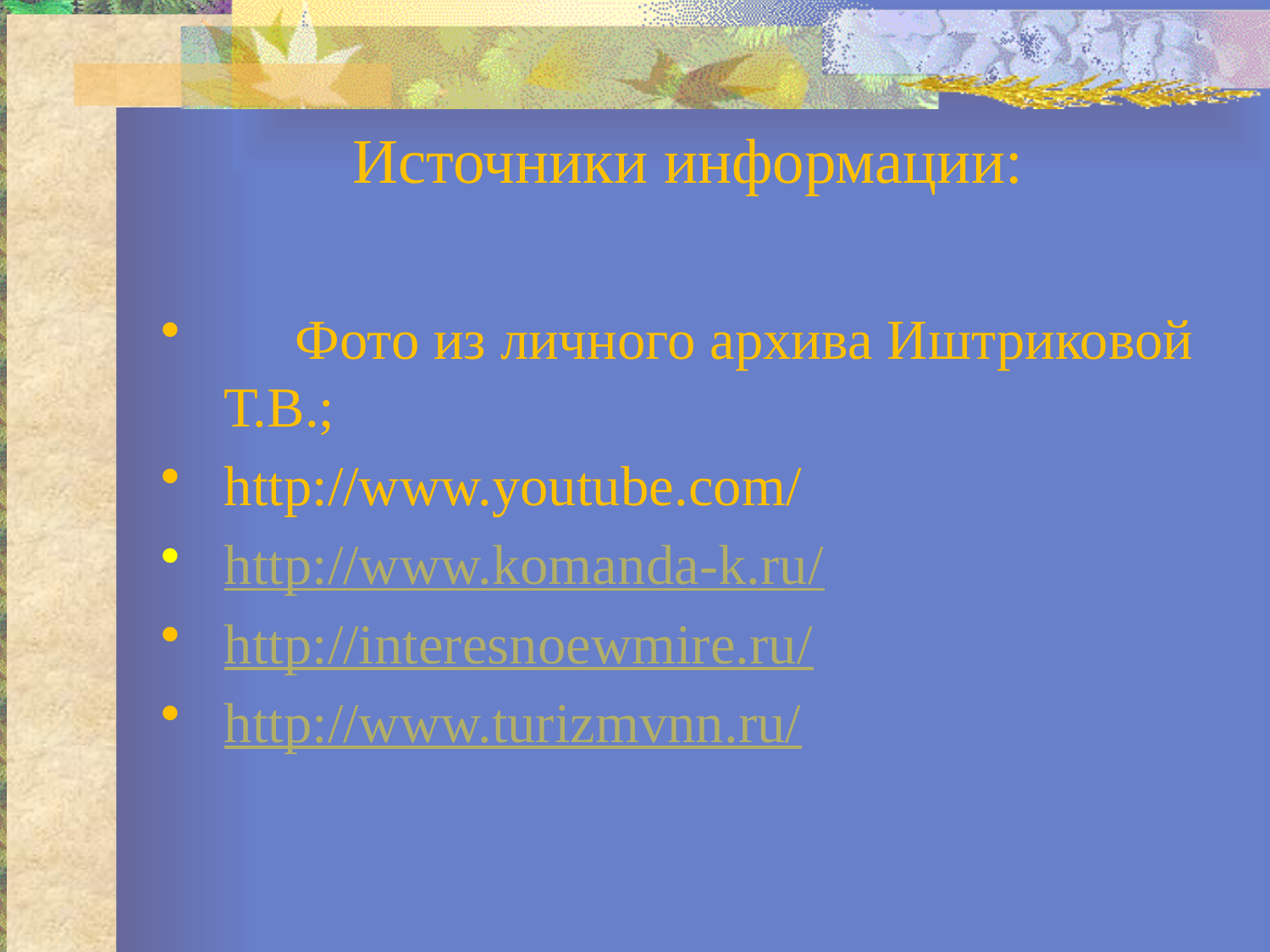

# Источники информации:
     Фото из личного архива Иштриковой Т.В.;
http://www.youtube.com/
http://www.komanda-k.ru/
http://interesnoewmire.ru/
http://www.turizmvnn.ru/